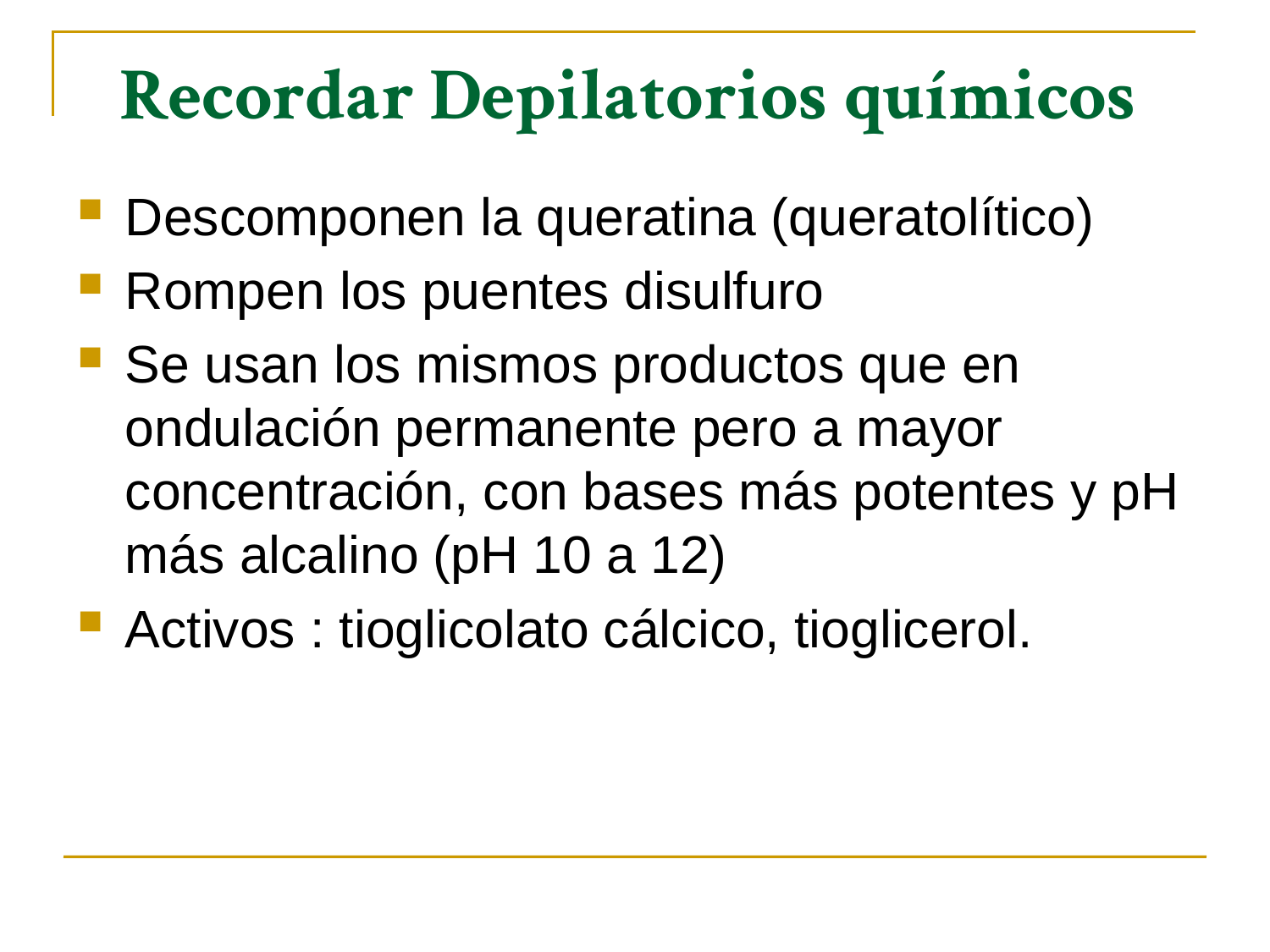

# Recordar Depilatorios químicos
Descomponen la queratina (queratolítico)
Rompen los puentes disulfuro
Se usan los mismos productos que en ondulación permanente pero a mayor concentración, con bases más potentes y pH más alcalino (pH 10 a 12)
Activos : tioglicolato cálcico, tioglicerol.